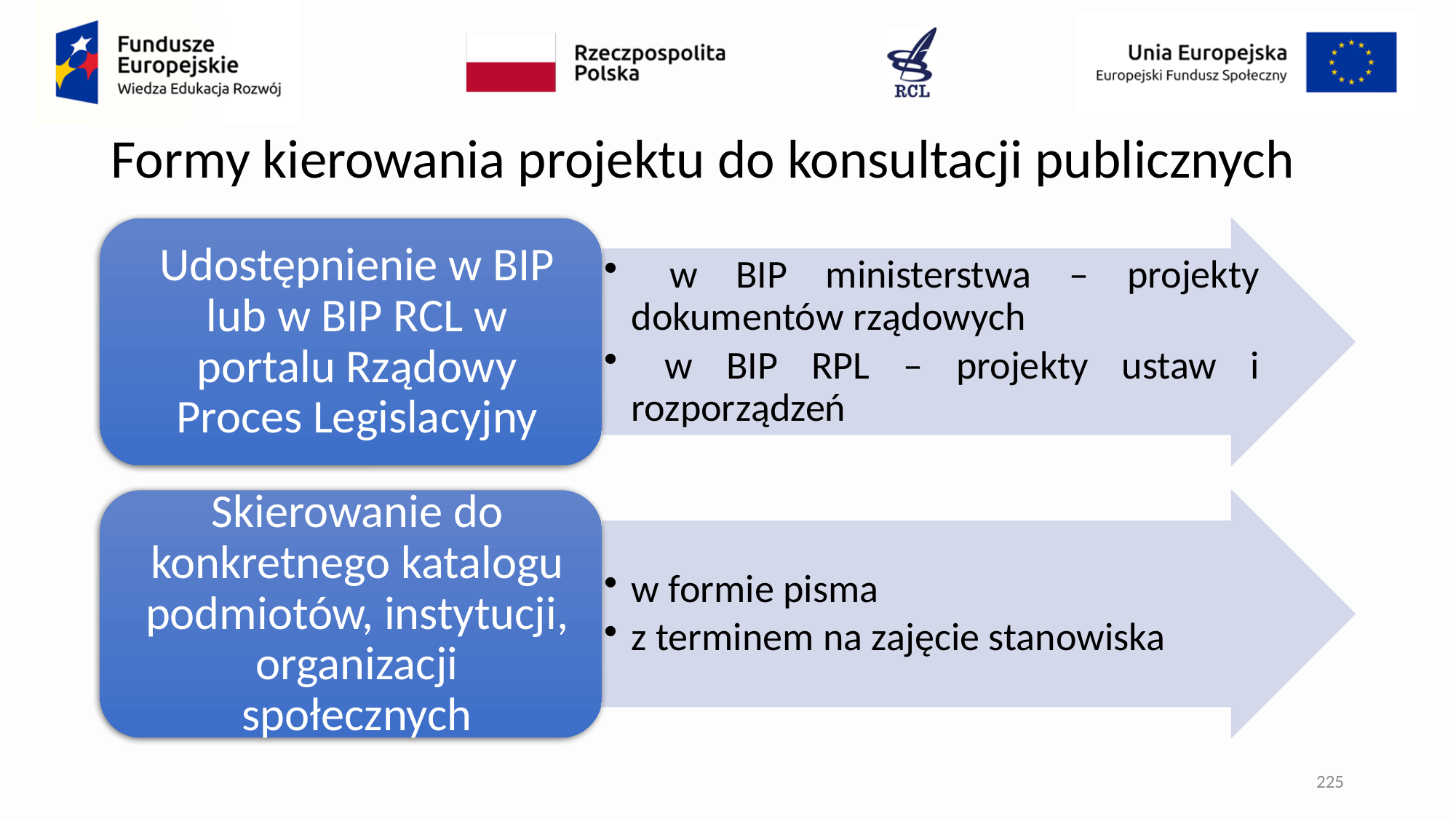

# Formy kierowania projektu do konsultacji publicznych
 w BIP ministerstwa – projekty dokumentów rządowych
 w BIP RPL – projekty ustaw i rozporządzeń
Udostępnienie w BIP lub w BIP RCL w portalu Rządowy Proces Legislacyjny
w formie pisma
z terminem na zajęcie stanowiska
Skierowanie do konkretnego katalogu podmiotów, instytucji, organizacji społecznych
225